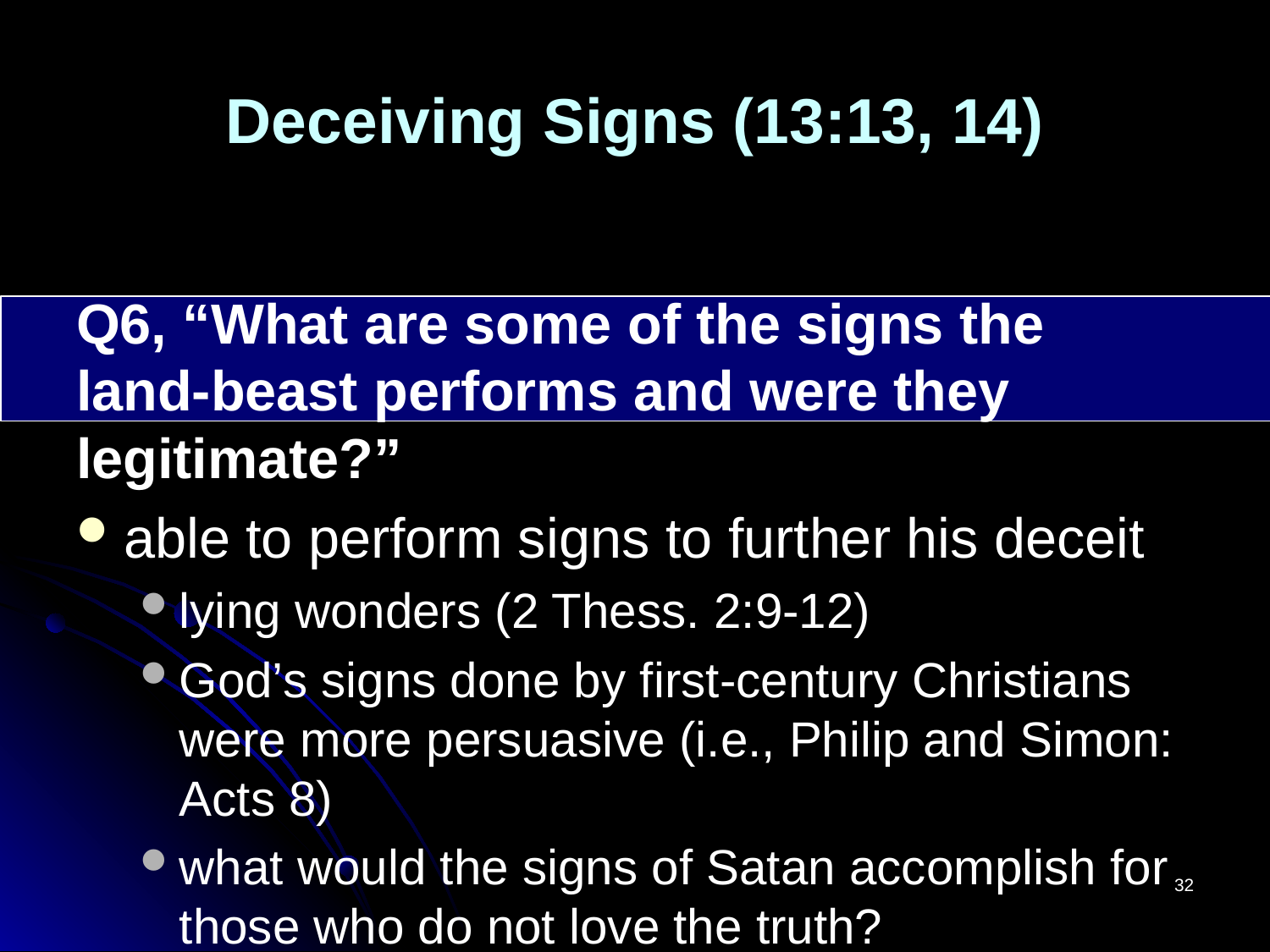

# Deceiving Signs (13:13, 14)
Q6, “What are some of the signs the land-beast performs and were they legitimate?”
able to perform signs to further his deceit
lying wonders (2 Thess. 2:9-12)
God’s signs done by first-century Christians were more persuasive (i.e., Philip and Simon: Acts 8)
what would the signs of Satan accomplish for those who do not love the truth?

32